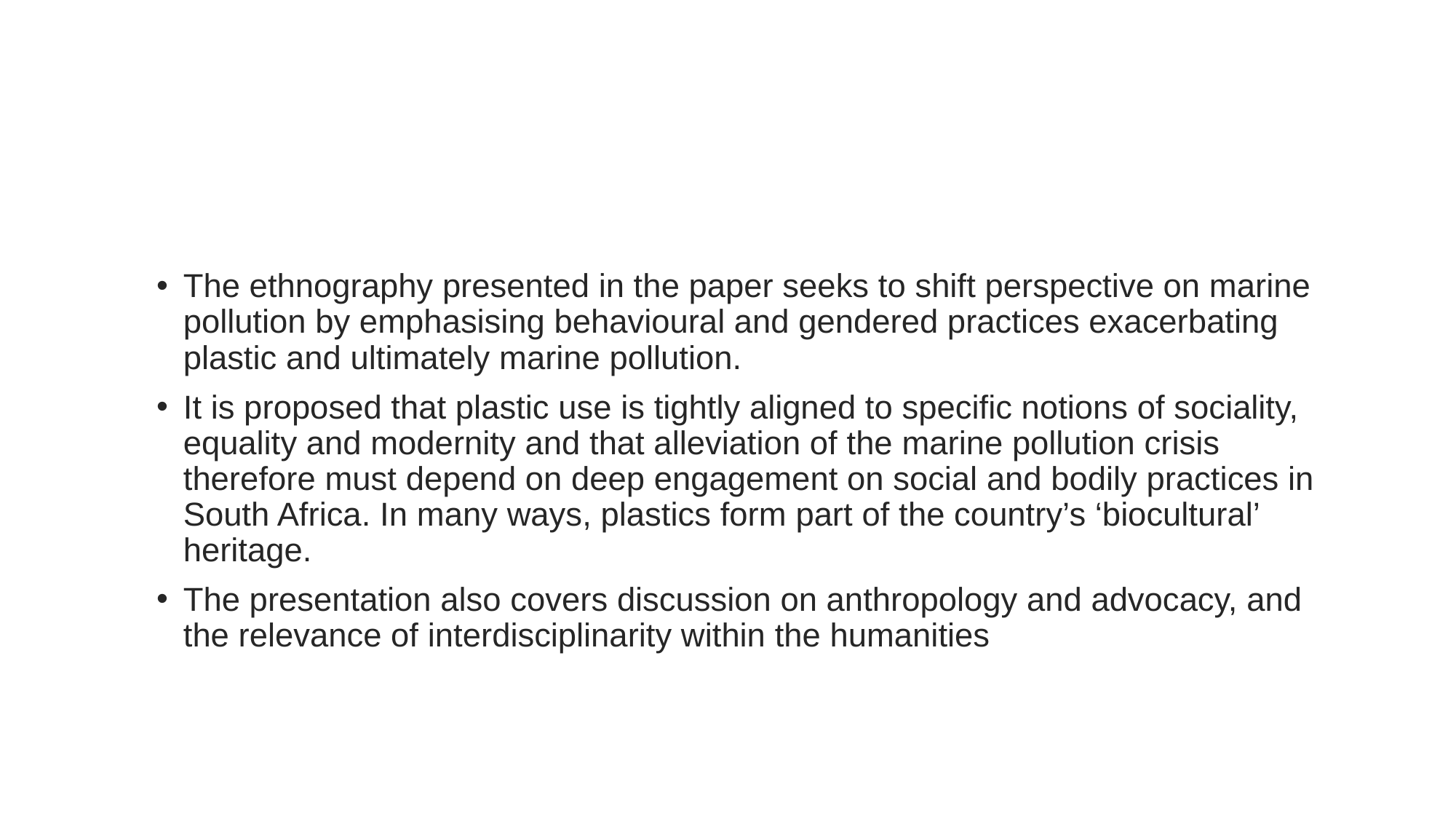

The ethnography presented in the paper seeks to shift perspective on marine pollution by emphasising behavioural and gendered practices exacerbating plastic and ultimately marine pollution.
It is proposed that plastic use is tightly aligned to specific notions of sociality, equality and modernity and that alleviation of the marine pollution crisis therefore must depend on deep engagement on social and bodily practices in South Africa. In many ways, plastics form part of the country’s ‘biocultural’ heritage.
The presentation also covers discussion on anthropology and advocacy, and the relevance of interdisciplinarity within the humanities